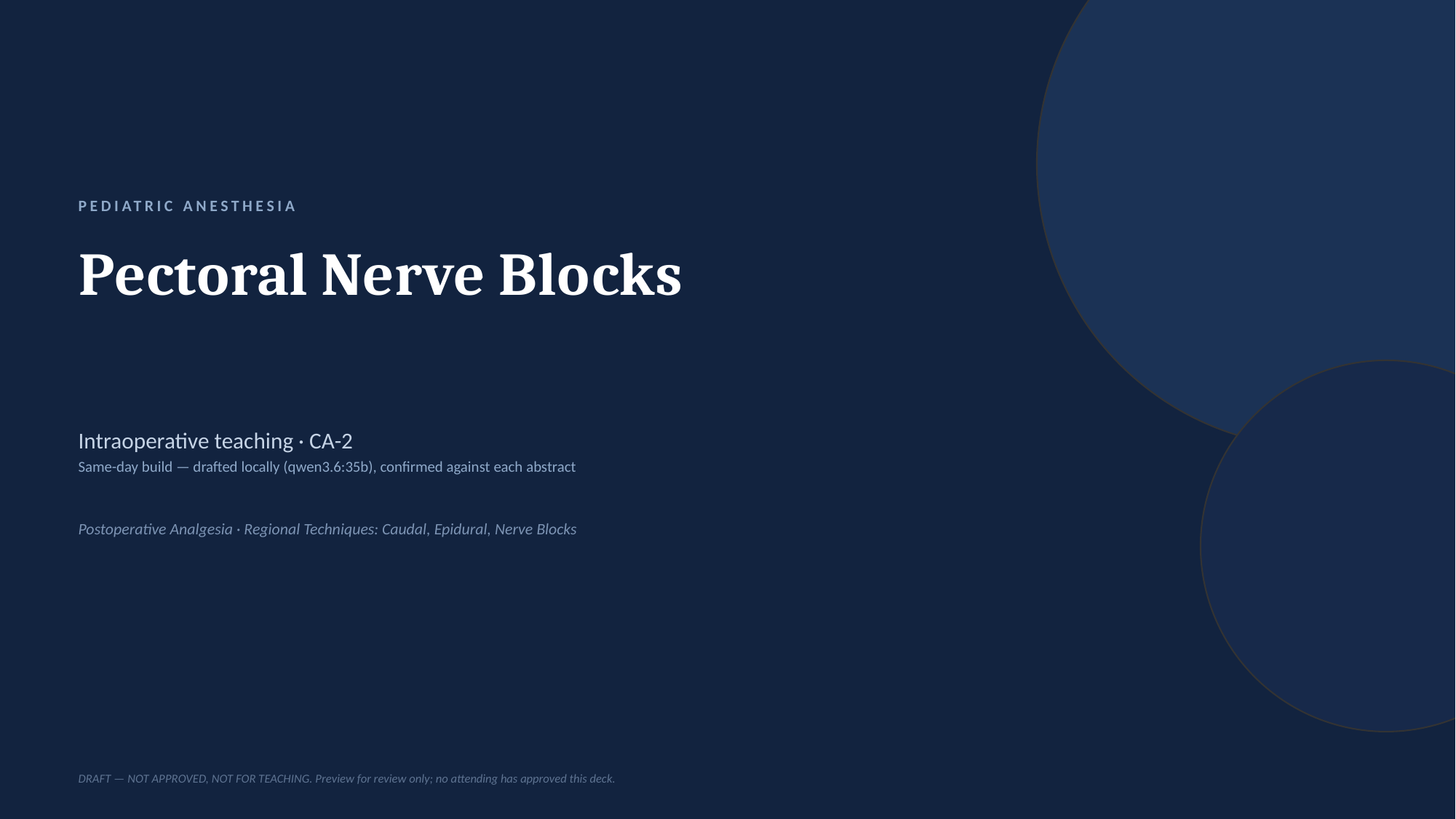

PEDIATRIC ANESTHESIA
Pectoral Nerve Blocks

Intraoperative teaching · CA-2
Same-day build — drafted locally (qwen3.6:35b), confirmed against each abstract
Postoperative Analgesia · Regional Techniques: Caudal, Epidural, Nerve Blocks
DRAFT — NOT APPROVED, NOT FOR TEACHING. Preview for review only; no attending has approved this deck.